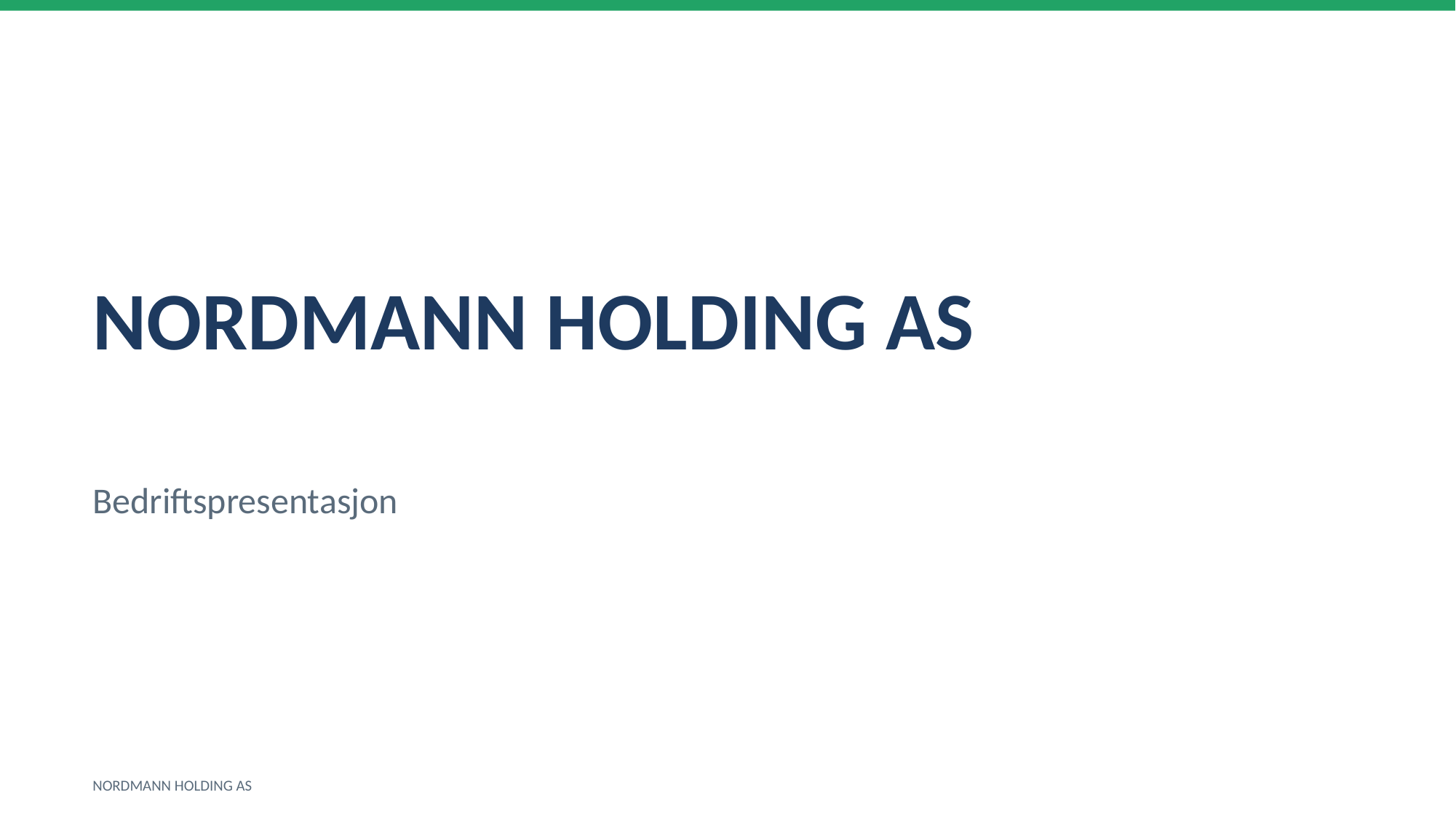

NORDMANN HOLDING AS
Bedriftspresentasjon
NORDMANN HOLDING AS